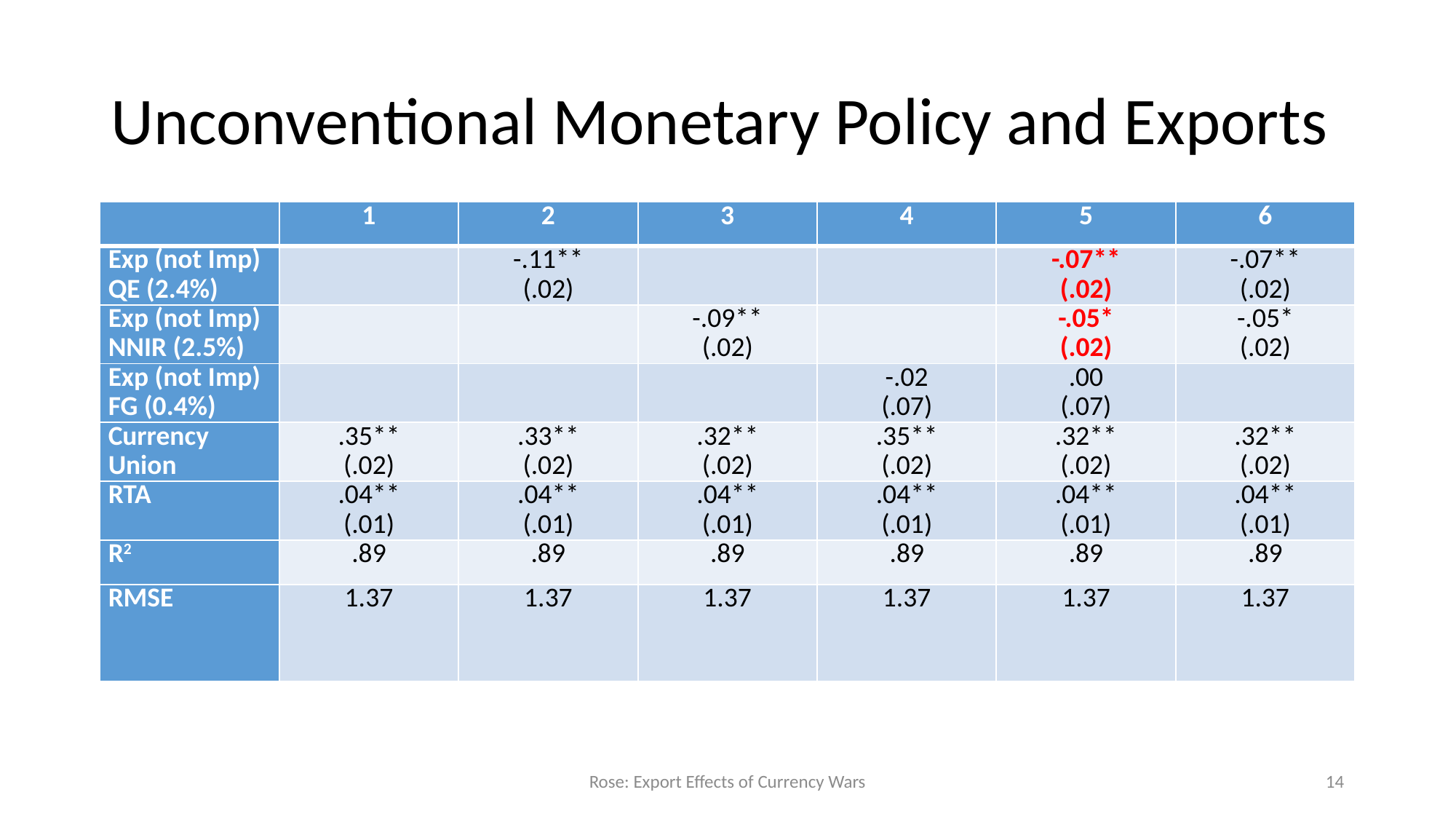

# Unconventional Monetary Policy and Exports
|  | 1 | 2 | 3 | 4 | 5 | 6 |
| --- | --- | --- | --- | --- | --- | --- |
| Exp (not Imp) QE (2.4%) |  | -.11\*\* (.02) |  |  | -.07\*\* (.02) | -.07\*\* (.02) |
| Exp (not Imp) NNIR (2.5%) |  |  | -.09\*\* (.02) |  | -.05\* (.02) | -.05\* (.02) |
| Exp (not Imp) FG (0.4%) |  |  |  | -.02 (.07) | .00 (.07) |  |
| Currency Union | .35\*\* (.02) | .33\*\* (.02) | .32\*\* (.02) | .35\*\* (.02) | .32\*\* (.02) | .32\*\* (.02) |
| RTA | .04\*\* (.01) | .04\*\* (.01) | .04\*\* (.01) | .04\*\* (.01) | .04\*\* (.01) | .04\*\* (.01) |
| R2 | .89 | .89 | .89 | .89 | .89 | .89 |
| RMSE | 1.37 | 1.37 | 1.37 | 1.37 | 1.37 | 1.37 |
Rose: Export Effects of Currency Wars
14